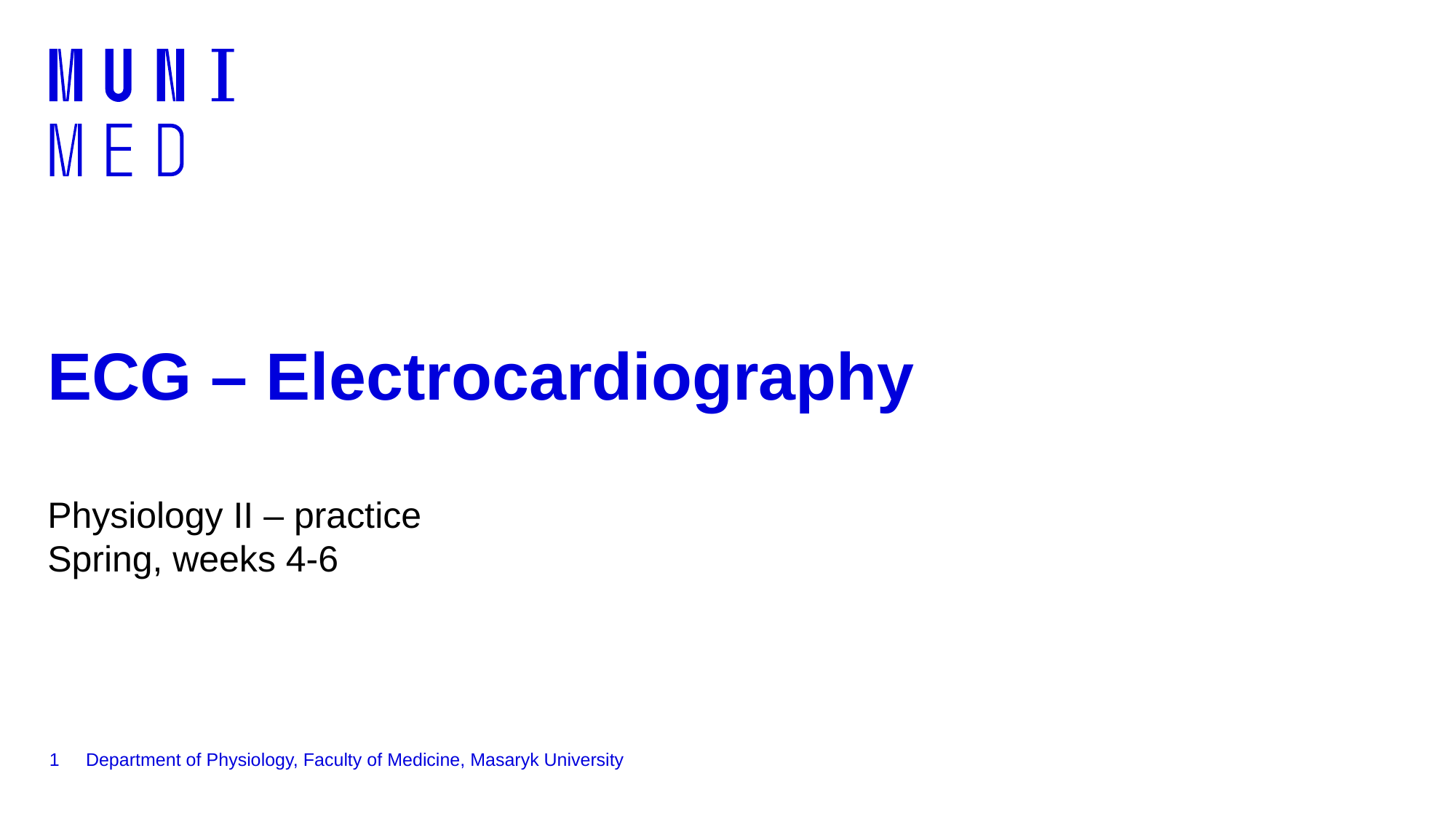

# ECG – Electrocardiography
Physiology II – practice
Spring, weeks 4-6
1
Department of Physiology, Faculty of Medicine, Masaryk University